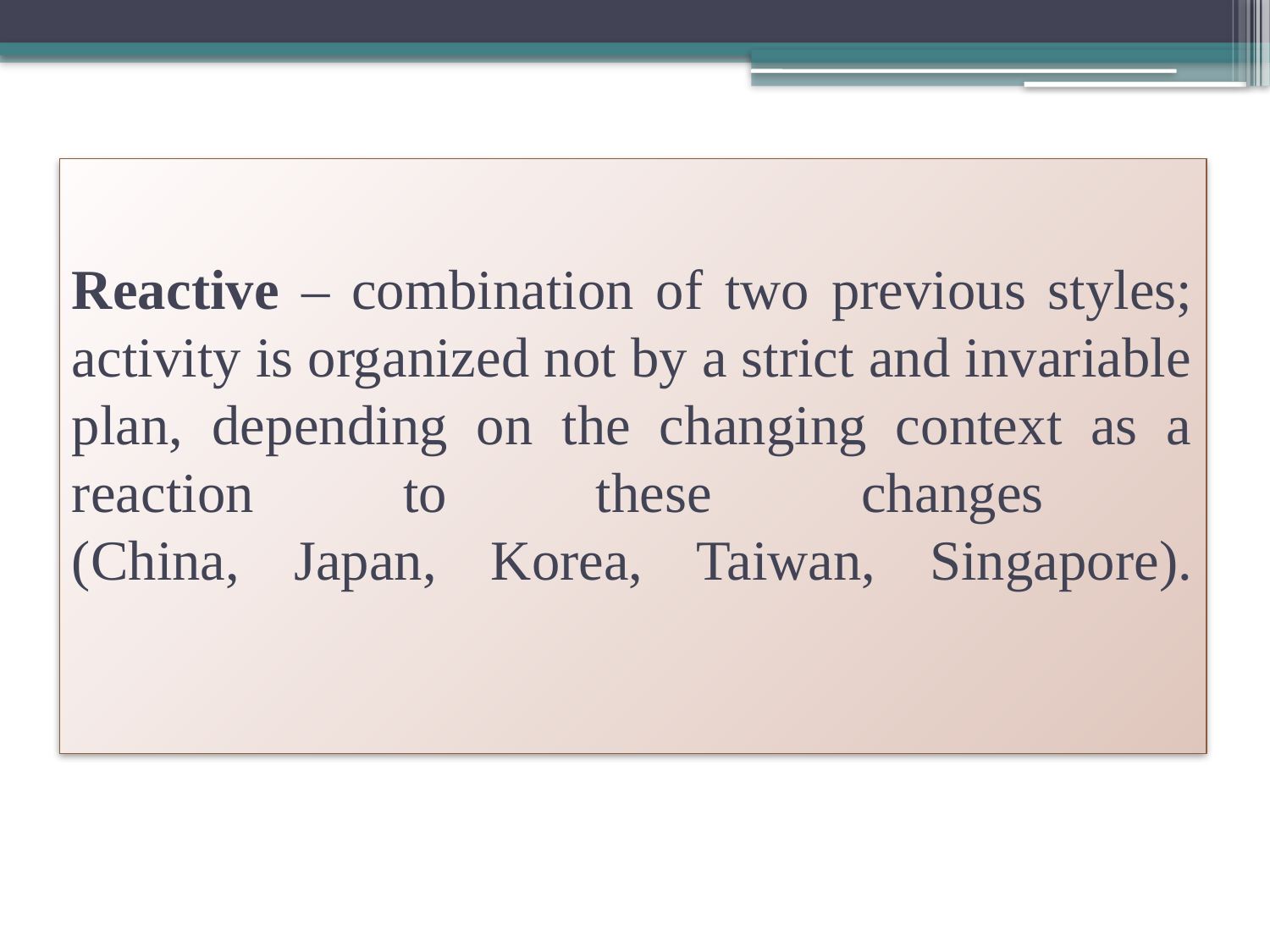

# Reactive – combination of two previous styles; activity is organized not by a strict and invariable plan, depending on the changing context as a reaction to these changes (China, Japan, Korea, Taiwan, Singapore).